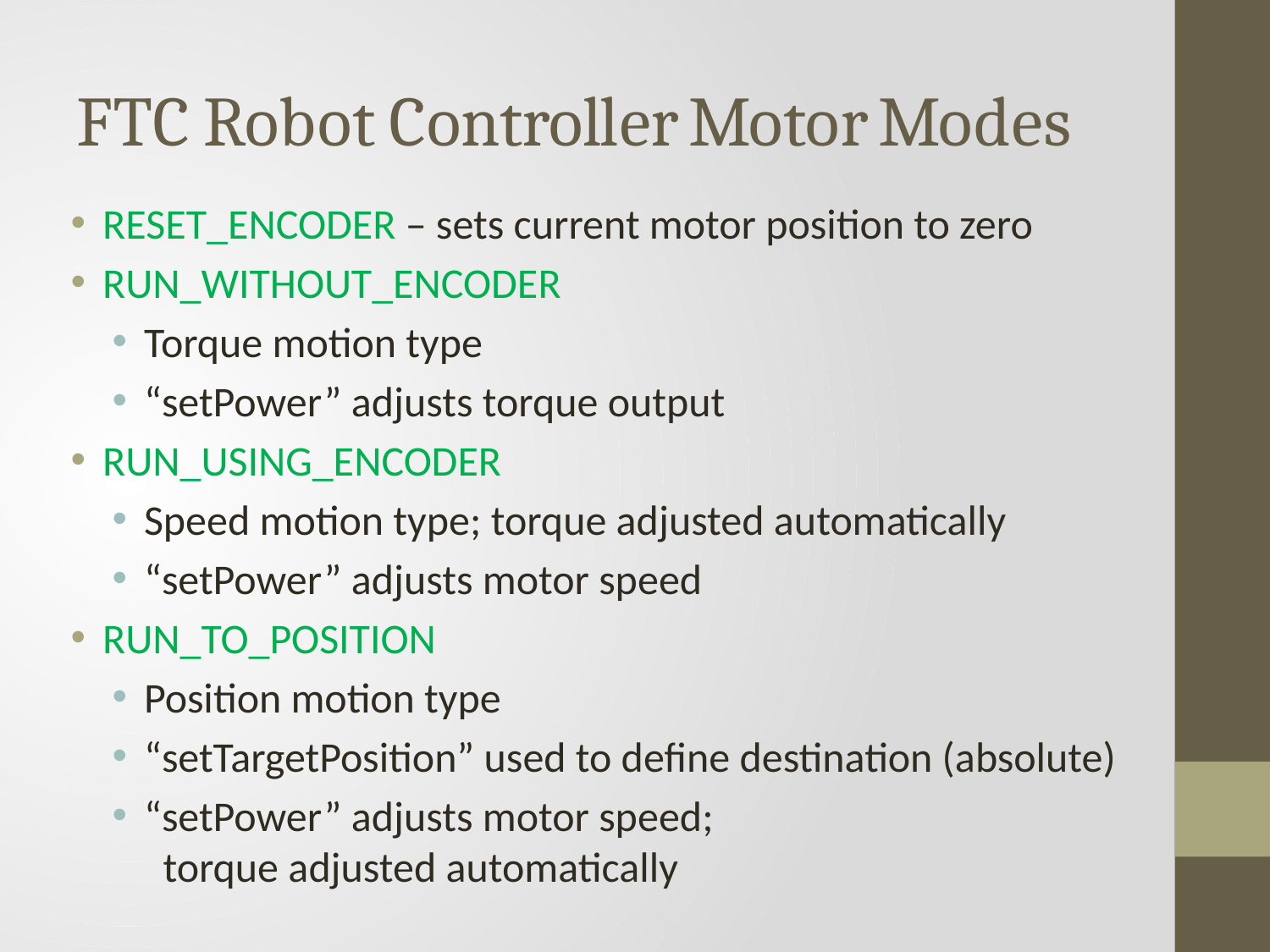

# FTC Robot Controller Motor Modes
RESET_ENCODER – sets current motor position to zero
RUN_WITHOUT_ENCODER
Torque motion type
“setPower” adjusts torque output
RUN_USING_ENCODER
Speed motion type; torque adjusted automatically
“setPower” adjusts motor speed
RUN_TO_POSITION
Position motion type
“setTargetPosition” used to define destination (absolute)
“setPower” adjusts motor speed;
  torque adjusted automatically